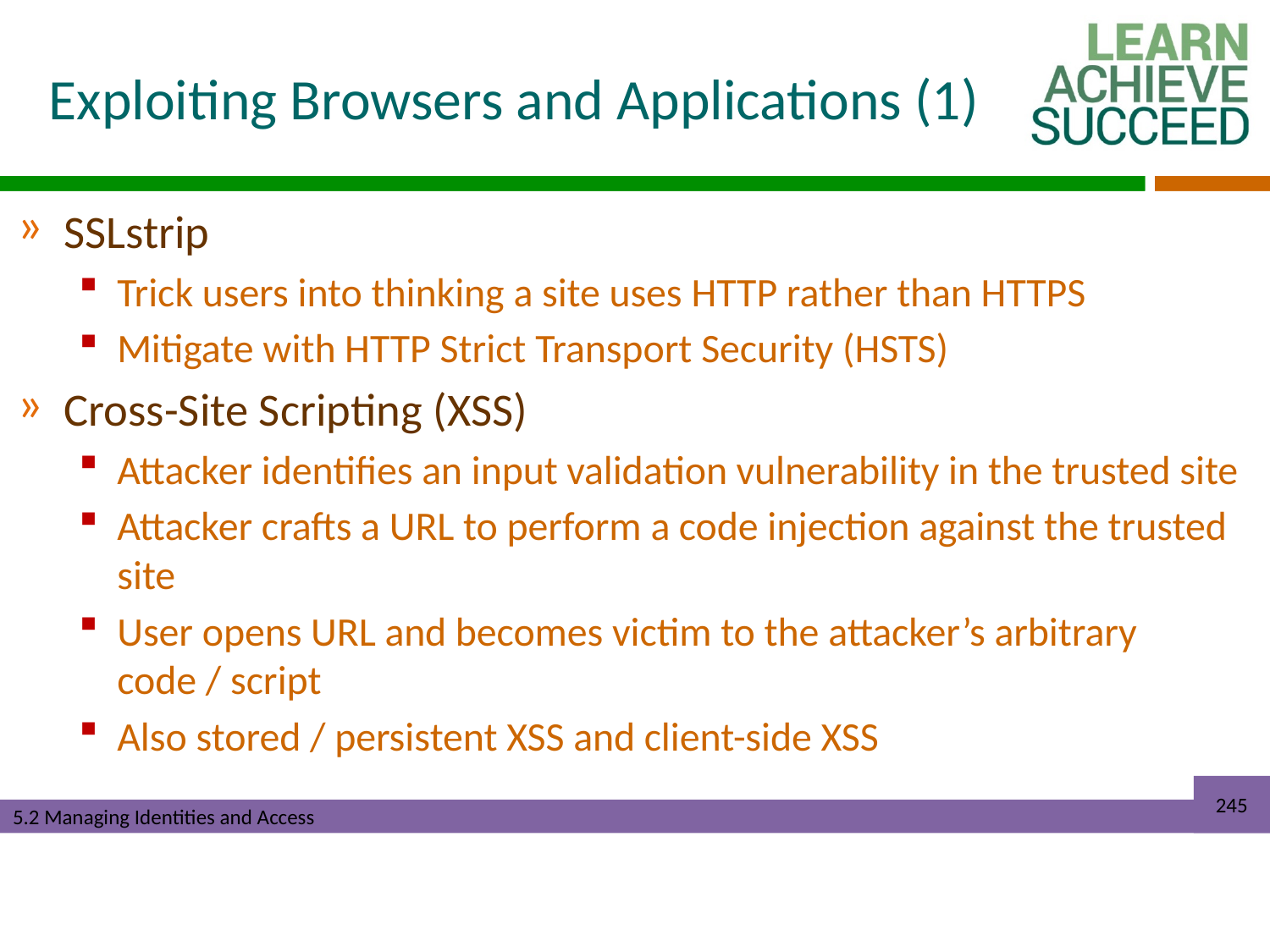

# Exploiting Browsers and Applications (1)
SSLstrip
Trick users into thinking a site uses HTTP rather than HTTPS
Mitigate with HTTP Strict Transport Security (HSTS)
Cross-Site Scripting (XSS)
Attacker identifies an input validation vulnerability in the trusted site
Attacker crafts a URL to perform a code injection against the trusted site
User opens URL and becomes victim to the attacker’s arbitrary code / script
Also stored / persistent XSS and client-side XSS

245
5.2 Managing Identities and Access